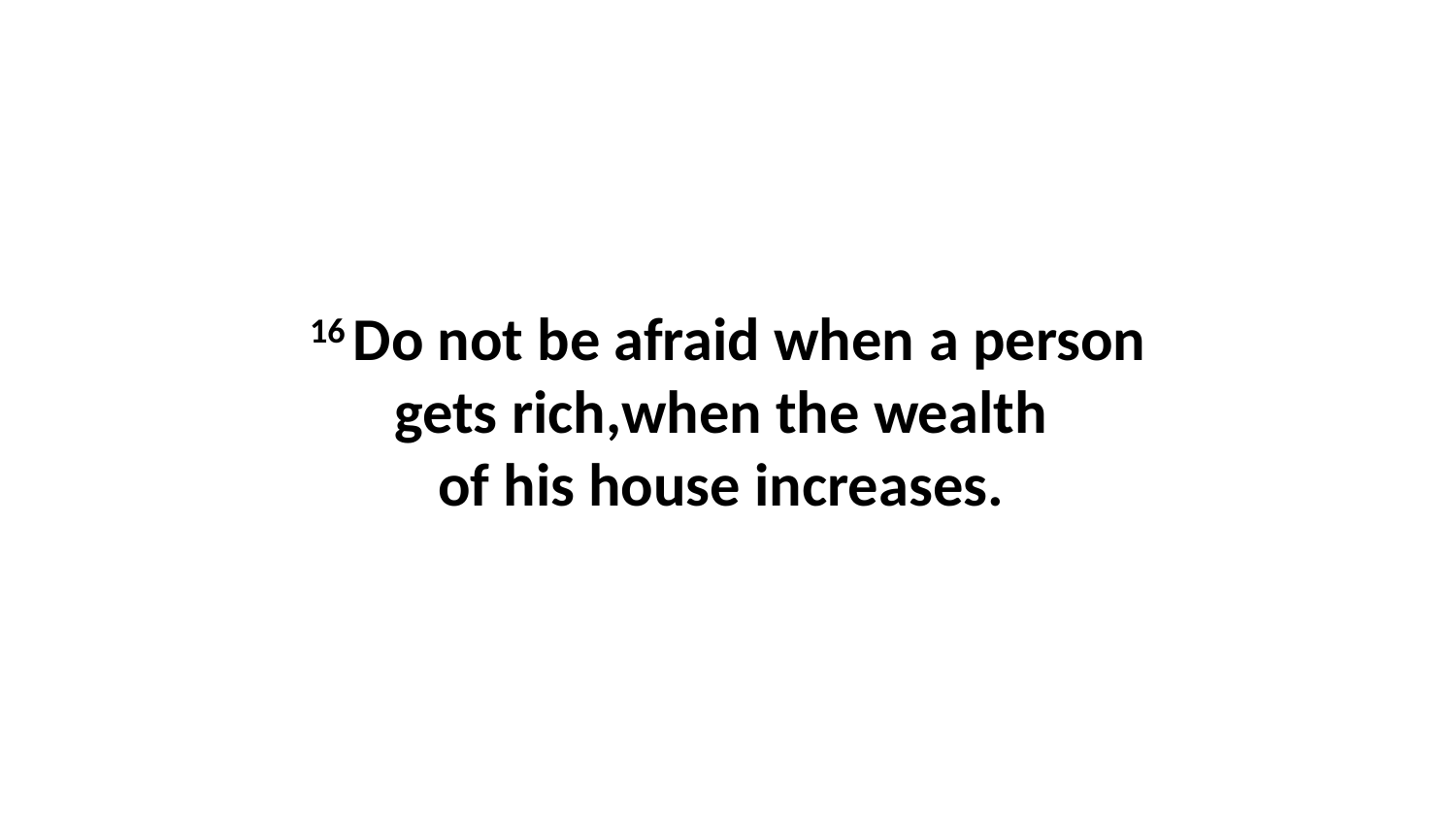

16 Do not be afraid when a person gets rich,when the wealth  of his house increases.